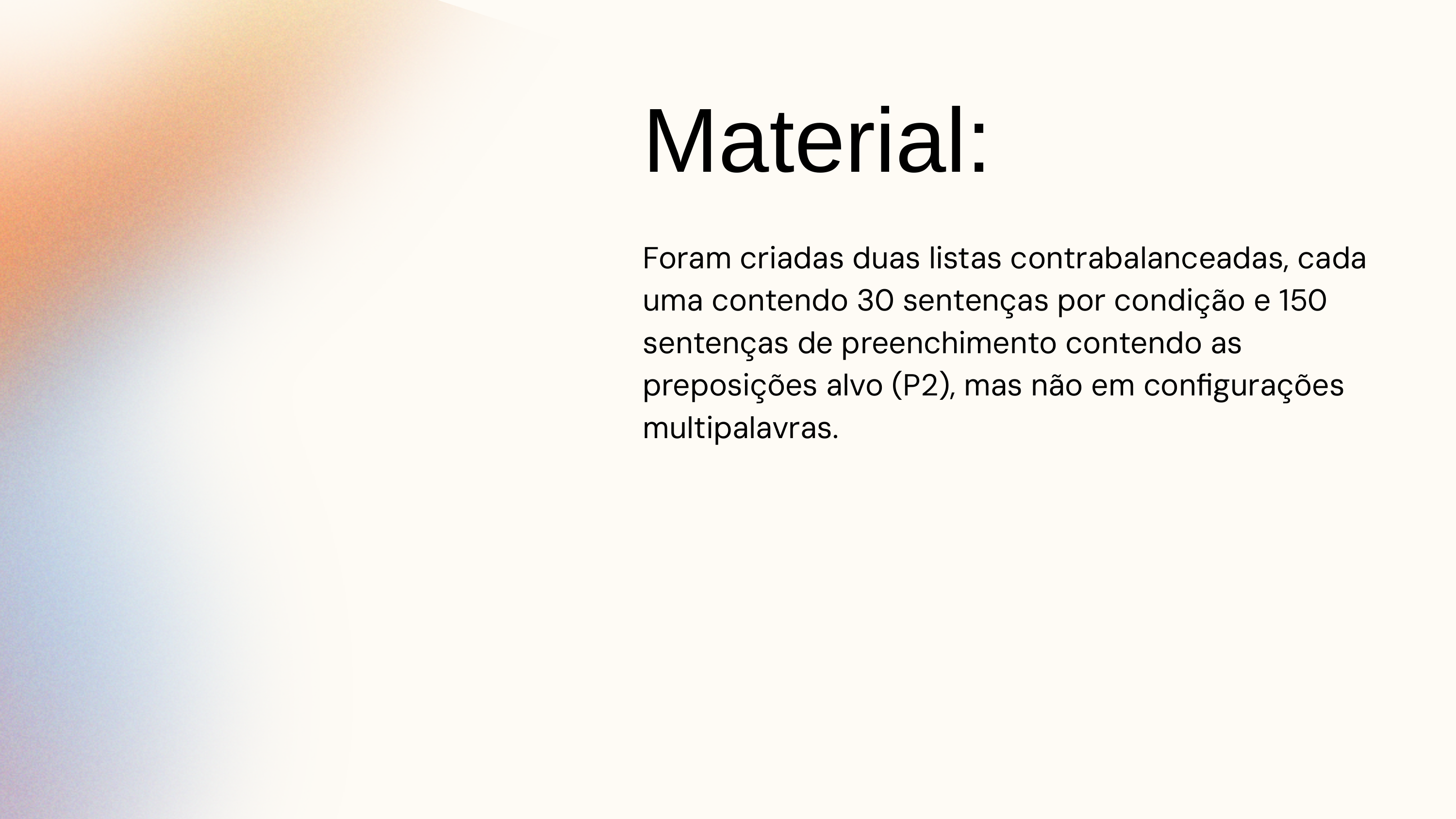

Material:
Foram criadas duas listas contrabalanceadas, cada uma contendo 30 sentenças por condição e 150 sentenças de preenchimento contendo as preposições alvo (P2), mas não em configurações multipalavras.